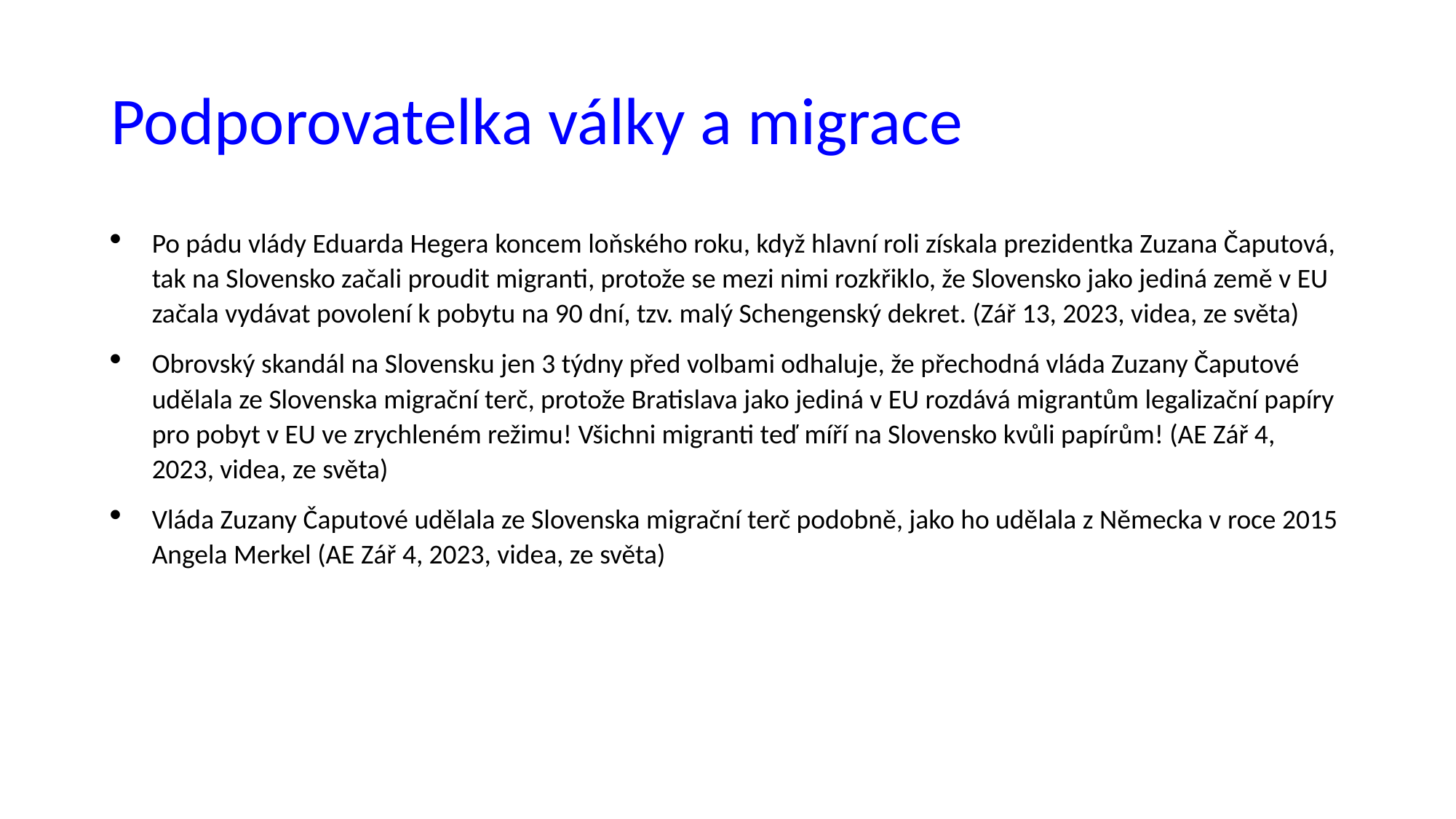

# Podporovatelka války a migrace
Po pádu vlády Eduarda Hegera koncem loňského roku, když hlavní roli získala prezidentka Zuzana Čaputová, tak na Slovensko začali proudit migranti, protože se mezi nimi rozkřiklo, že Slovensko jako jediná země v EU začala vydávat povolení k pobytu na 90 dní, tzv. malý Schengenský dekret. (Zář 13, 2023, videa, ze světa)
Obrovský skandál na Slovensku jen 3 týdny před volbami odhaluje, že přechodná vláda Zuzany Čaputové udělala ze Slovenska migrační terč, protože Bratislava jako jediná v EU rozdává migrantům legalizační papíry pro pobyt v EU ve zrychleném režimu! Všichni migranti teď míří na Slovensko kvůli papírům! (AE Zář 4, 2023, videa, ze světa)
Vláda Zuzany Čaputové udělala ze Slovenska migrační terč podobně, jako ho udělala z Německa v roce 2015 Angela Merkel (AE Zář 4, 2023, videa, ze světa)